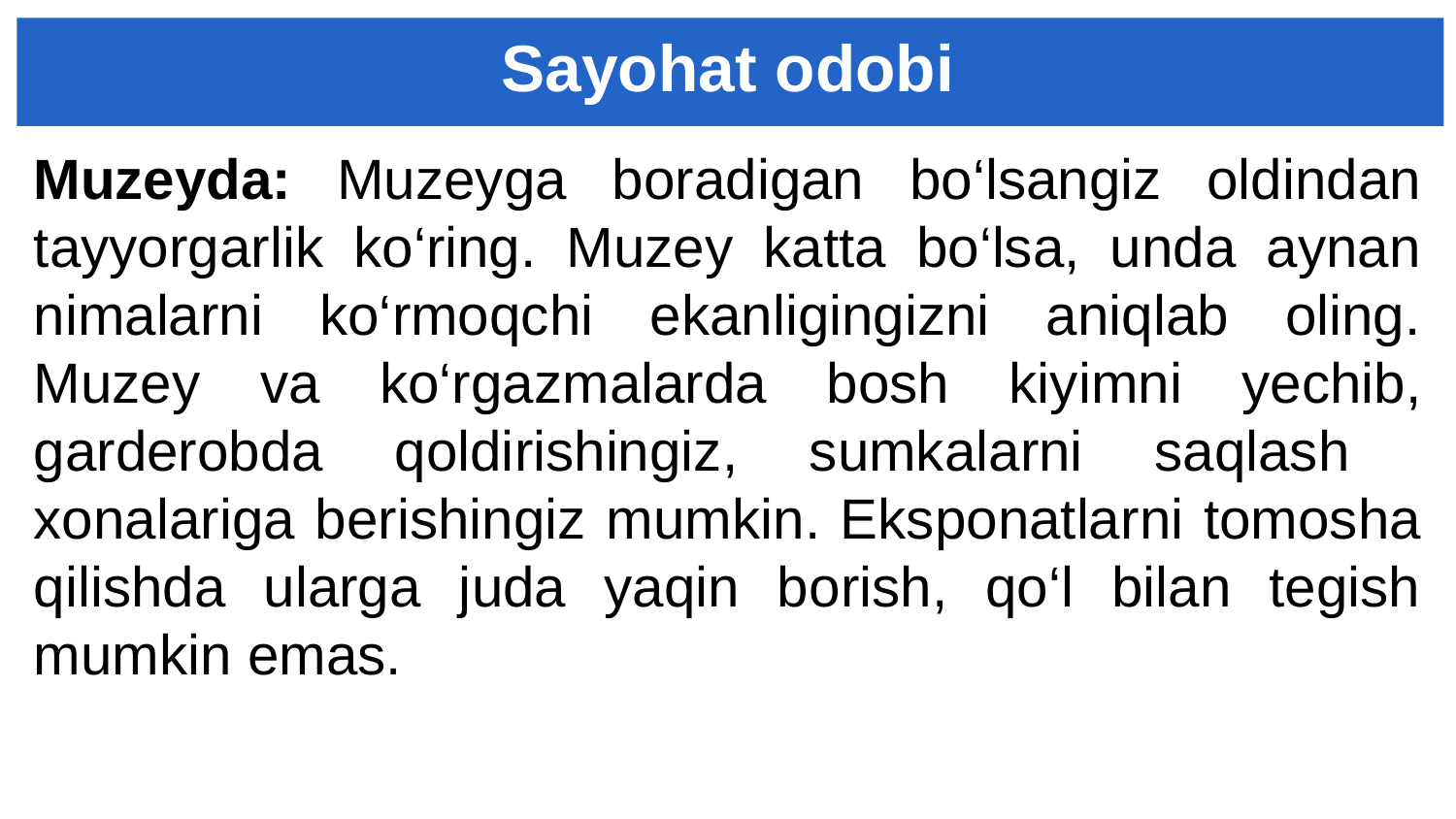

# Sayohat odobi
Muzeyda: Muzeyga boradigan bo‘lsangiz oldindan tayyorgarlik ko‘ring. Muzey katta bo‘lsa, unda aynan nimalarni ko‘rmoqchi ekanligingizni aniqlab oling. Muzey va ko‘rgazmalarda bosh kiyimni yechib, garderobda qoldirishingiz, sumkalarni saqlash  xonalariga berishingiz mumkin. Eksponatlarni tomosha qilishda ularga juda yaqin borish, qo‘l bilan tegish mumkin emas.